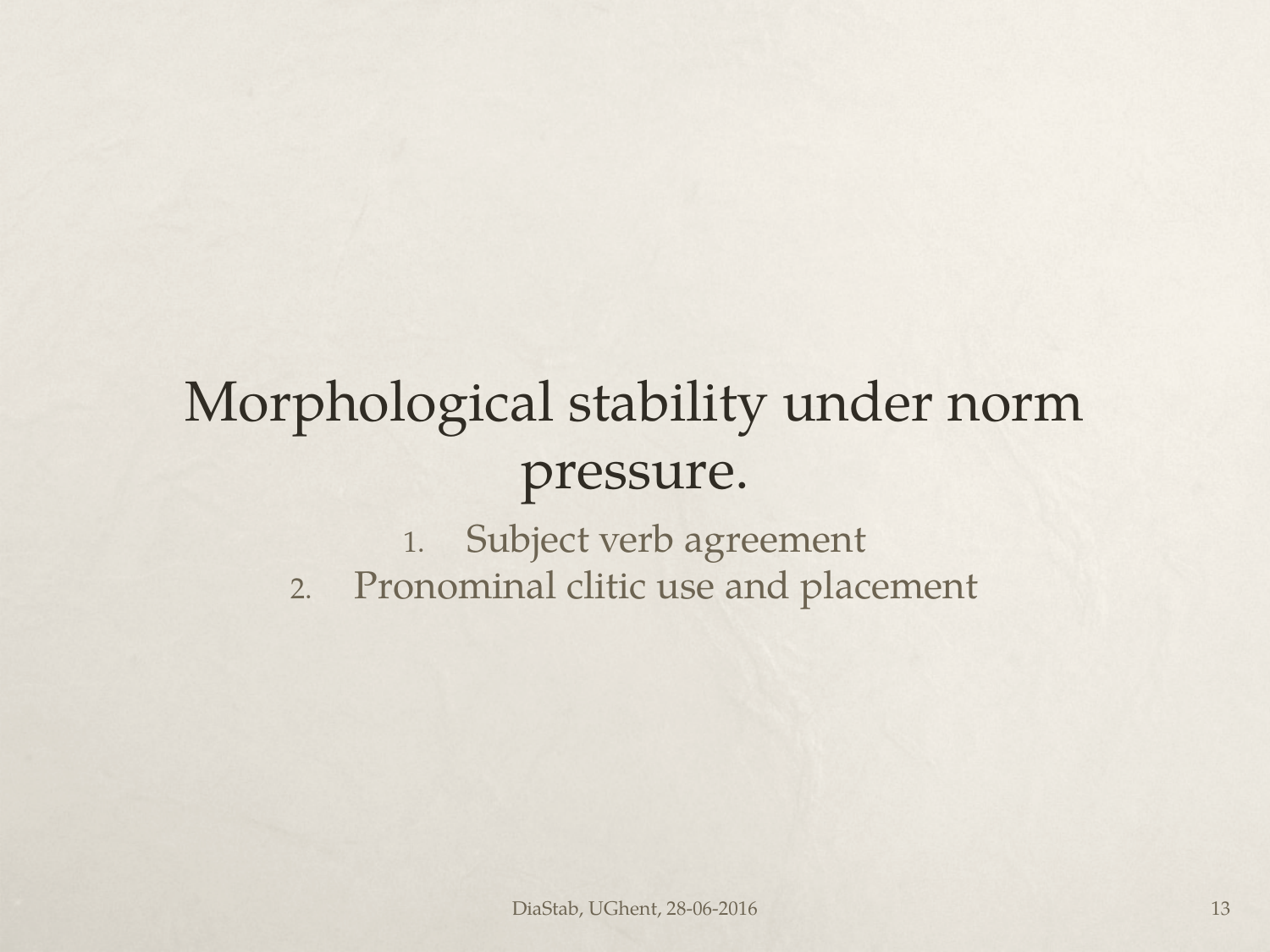

# Morphological stability under norm pressure.
Subject verb agreement
Pronominal clitic use and placement
DiaStab, UGhent, 28-06-2016
13